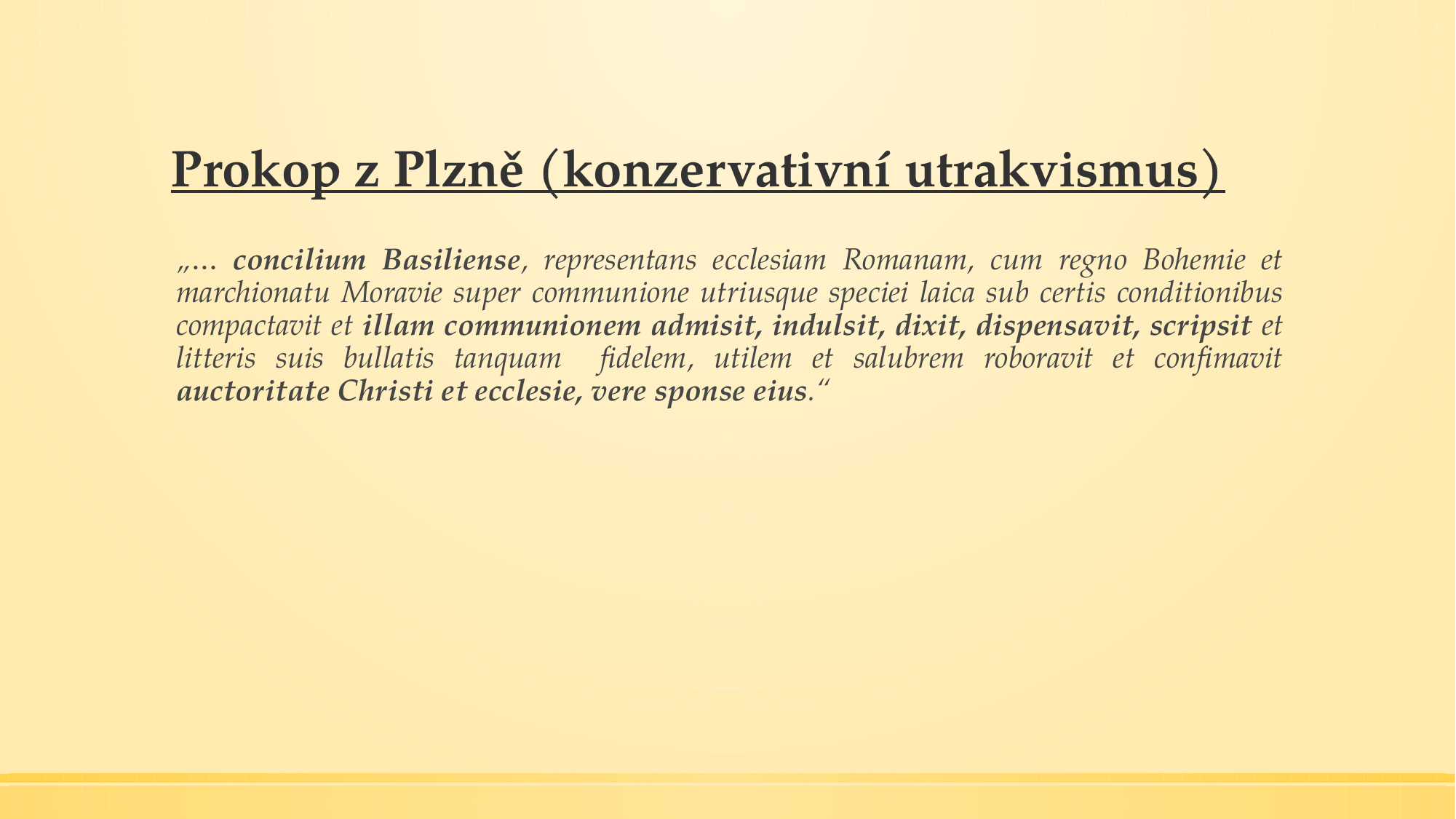

# Prokop z Plzně (konzervativní utrakvismus)
„… concilium Basiliense, representans ecclesiam Romanam, cum regno Bohemie et marchionatu Moravie super communione utriusque speciei laica sub certis conditionibus compactavit et illam communionem admisit, indulsit, dixit, dispensavit, scripsit et litteris suis bullatis tanquam  fidelem, utilem et salubrem roboravit et confimavit auctoritate Christi et ecclesie, vere sponse eius.“